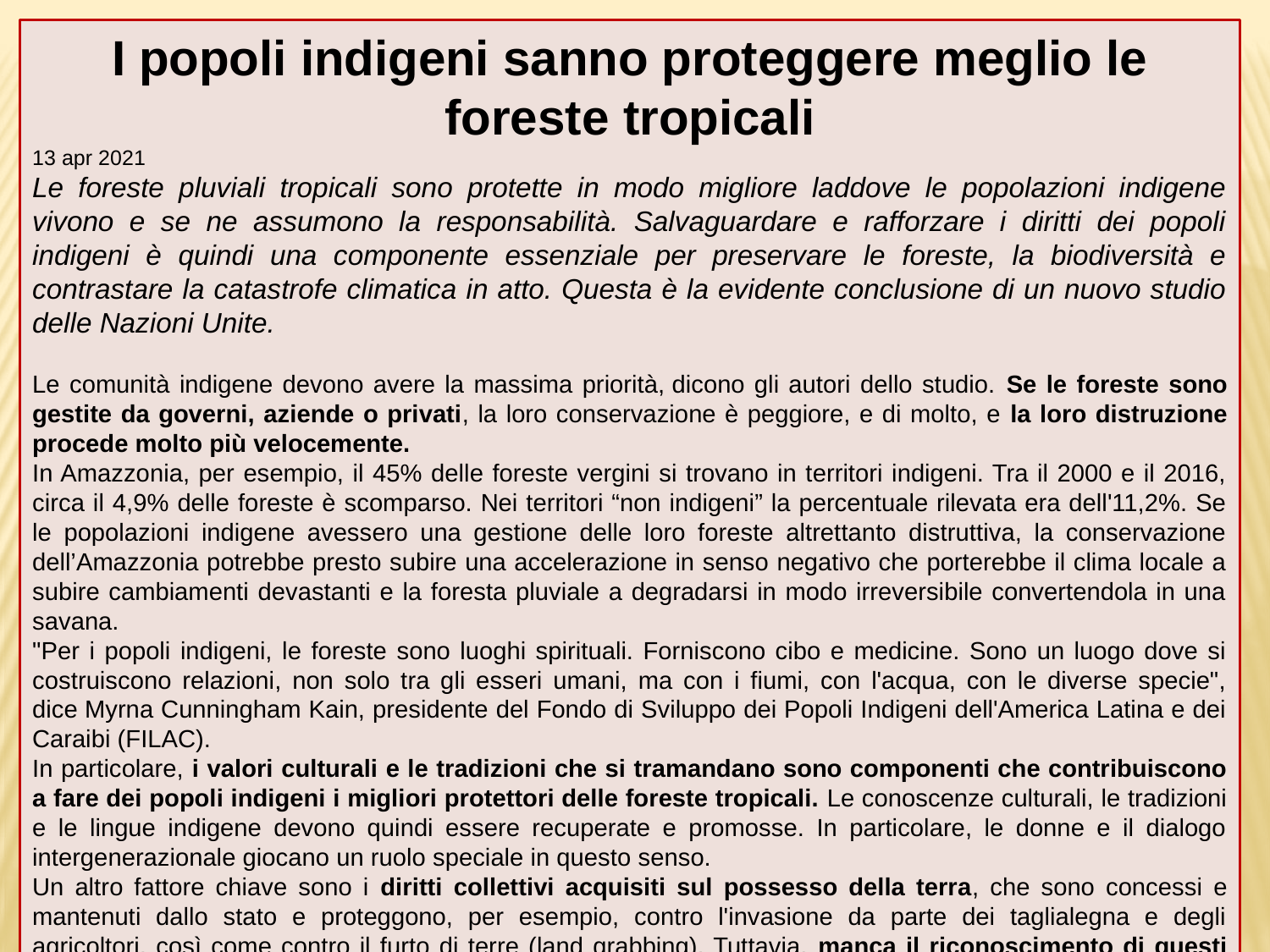

I popoli indigeni sanno proteggere meglio le foreste tropicali
13 apr 2021
Le foreste pluviali tropicali sono protette in modo migliore laddove le popolazioni indigene vivono e se ne assumono la responsabilità. Salvaguardare e rafforzare i diritti dei popoli indigeni è quindi una componente essenziale per preservare le foreste, la biodiversità e contrastare la catastrofe climatica in atto. Questa è la evidente conclusione di un nuovo studio delle Nazioni Unite.

Le comunità indigene devono avere la massima priorità, dicono gli autori dello studio. Se le foreste sono gestite da governi, aziende o privati, la loro conservazione è peggiore, e di molto, e la loro distruzione procede molto più velocemente.
In Amazzonia, per esempio, il 45% delle foreste vergini si trovano in territori indigeni. Tra il 2000 e il 2016, circa il 4,9% delle foreste è scomparso. Nei territori “non indigeni” la percentuale rilevata era dell'11,2%. Se le popolazioni indigene avessero una gestione delle loro foreste altrettanto distruttiva, la conservazione dell’Amazzonia potrebbe presto subire una accelerazione in senso negativo che porterebbe il clima locale a subire cambiamenti devastanti e la foresta pluviale a degradarsi in modo irreversibile convertendola in una savana.
"Per i popoli indigeni, le foreste sono luoghi spirituali. Forniscono cibo e medicine. Sono un luogo dove si costruiscono relazioni, non solo tra gli esseri umani, ma con i fiumi, con l'acqua, con le diverse specie", dice Myrna Cunningham Kain, presidente del Fondo di Sviluppo dei Popoli Indigeni dell'America Latina e dei Caraibi (FILAC).
In particolare, i valori culturali e le tradizioni che si tramandano sono componenti che contribuiscono a fare dei popoli indigeni i migliori protettori delle foreste tropicali. Le conoscenze culturali, le tradizioni e le lingue indigene devono quindi essere recuperate e promosse. In particolare, le donne e il dialogo intergenerazionale giocano un ruolo speciale in questo senso.
Un altro fattore chiave sono i diritti collettivi acquisiti sul possesso della terra, che sono concessi e mantenuti dallo stato e proteggono, per esempio, contro l'invasione da parte dei taglialegna e degli agricoltori, così come contro il furto di terre (land grabbing). Tuttavia, manca il riconoscimento di questi diritti: sebbene i popoli indigeni vivano su 404 milioni di ettari di terra tra America Latina e Caraibi - di cui 330 milioni sono foreste, 173 milioni di queste ancora intatte - solo 269 milioni di ettari sono stati formalmente riconosciuti dai governi come territori indigeni.